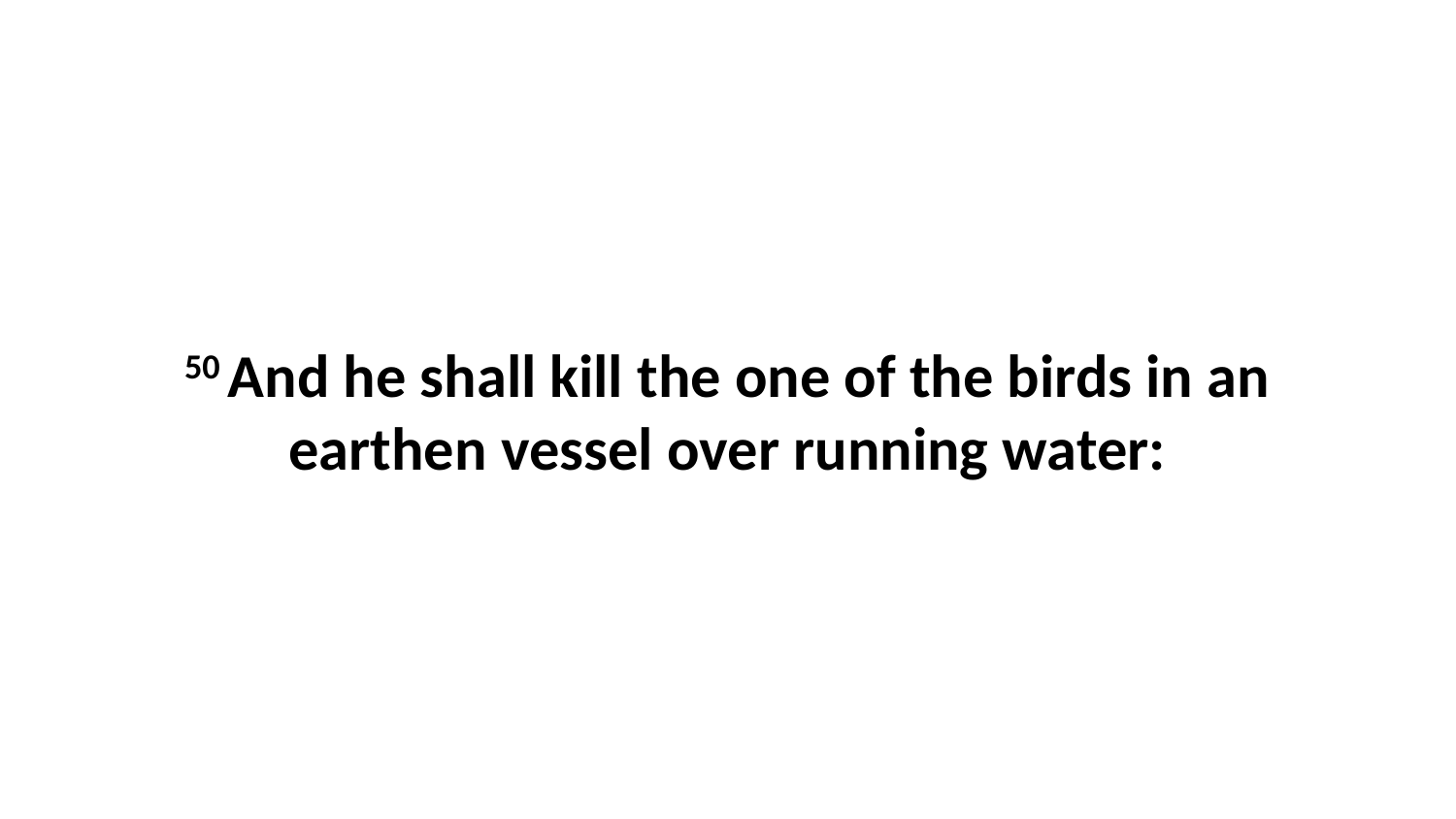

50 And he shall kill the one of the birds in an earthen vessel over running water: